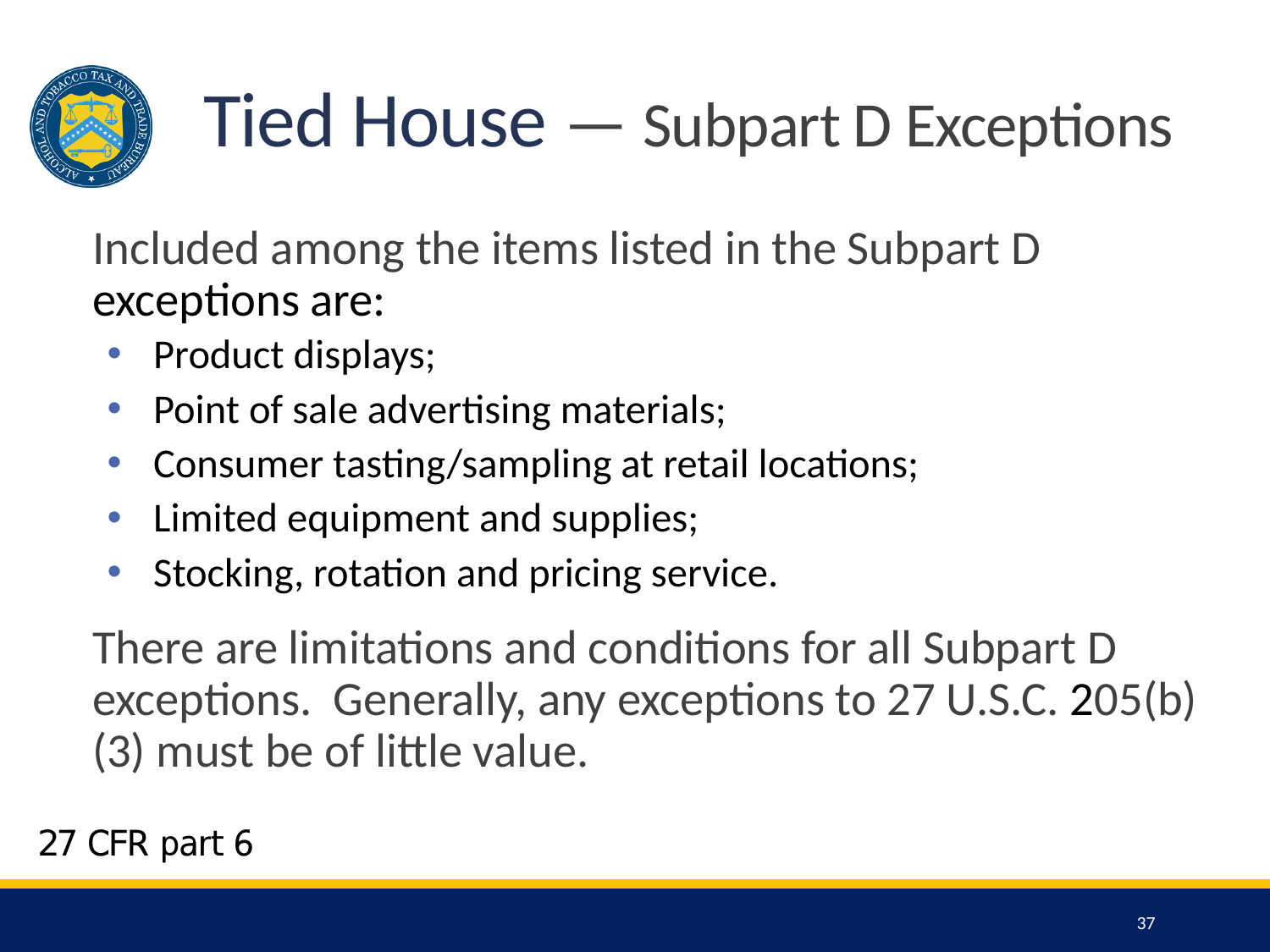

# Tied House — Subpart D Exceptions
Included among the items listed in the Subpart D exceptions are:
Product displays;
Point of sale advertising materials;
Consumer tasting/sampling at retail locations;
Limited equipment and supplies;
Stocking, rotation and pricing service.
There are limitations and conditions for all Subpart D exceptions.  Generally, any exceptions to 27 U.S.C. 205(b)(3) must be of little value.

27 CFR part 6
37